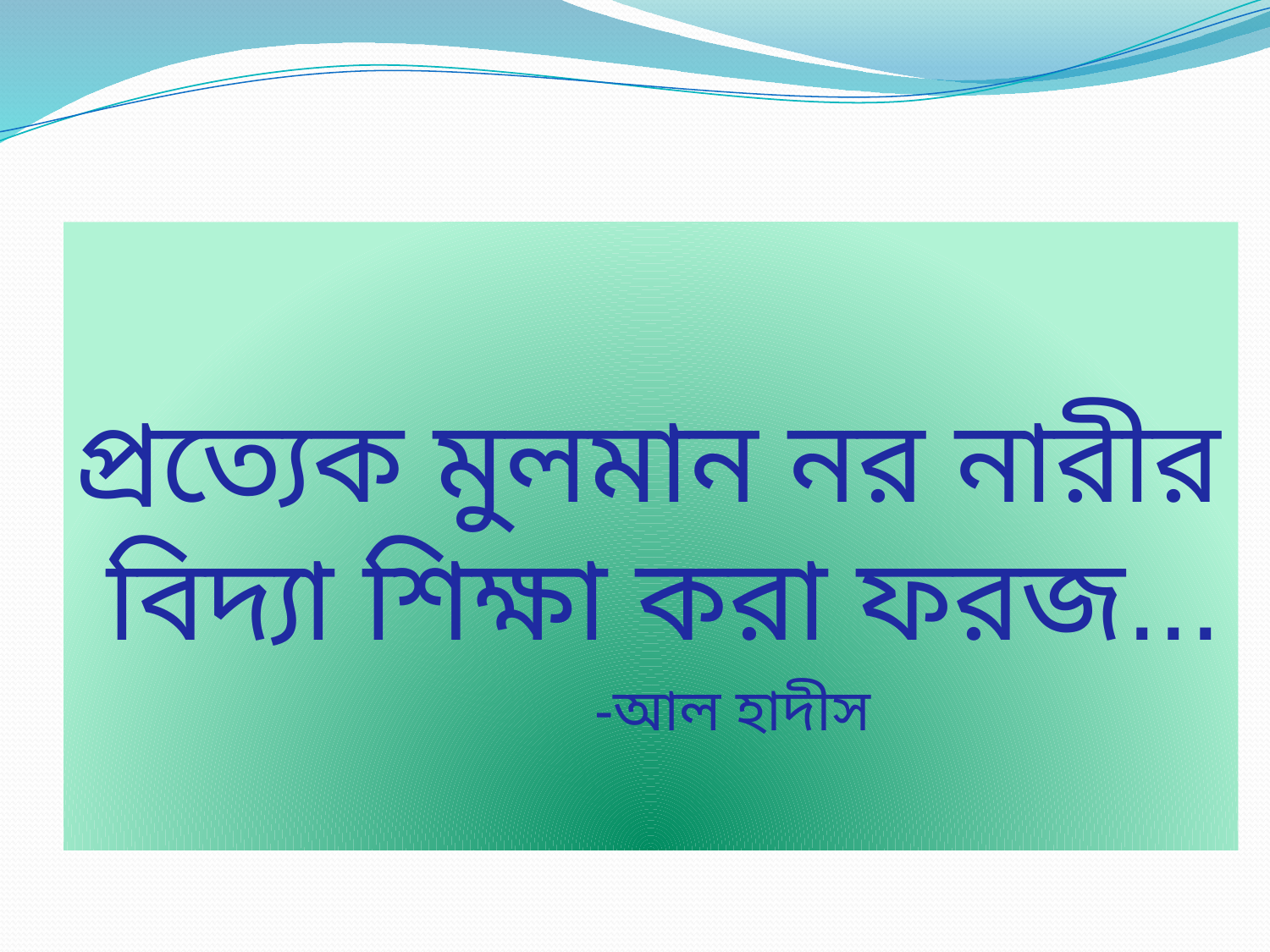

প্রত্যেক মুলমান নর নারীর বিদ্যা শিক্ষা করা ফরজ...
                                                  -আল হাদীস